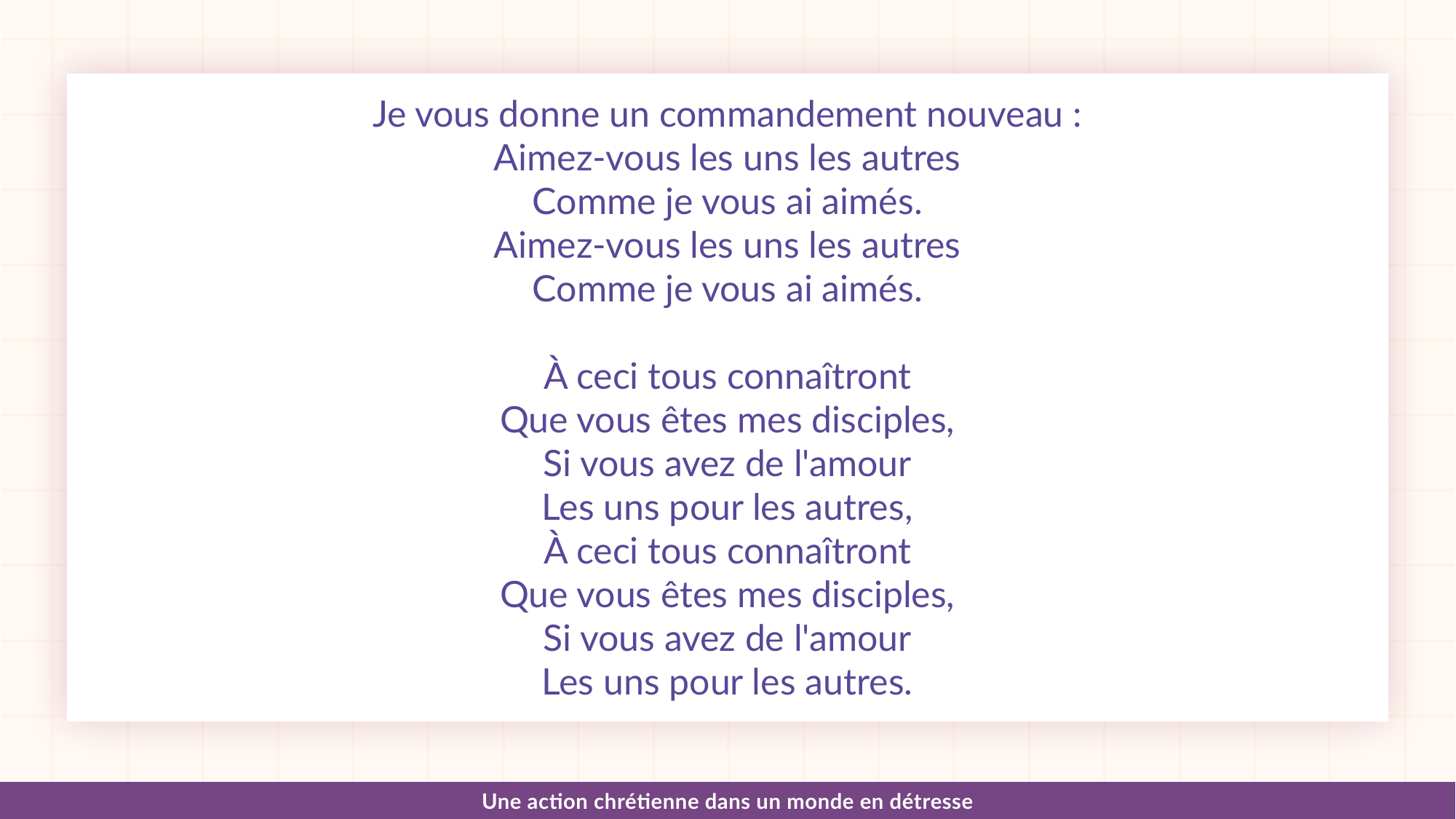

Je vous donne un commandement nouveau :
Aimez-vous les uns les autres
Comme je vous ai aimés.
Aimez-vous les uns les autres
Comme je vous ai aimés.

À ceci tous connaîtront
Que vous êtes mes disciples,
Si vous avez de l'amour
Les uns pour les autres,
À ceci tous connaîtront
Que vous êtes mes disciples,
Si vous avez de l'amour
Les uns pour les autres.